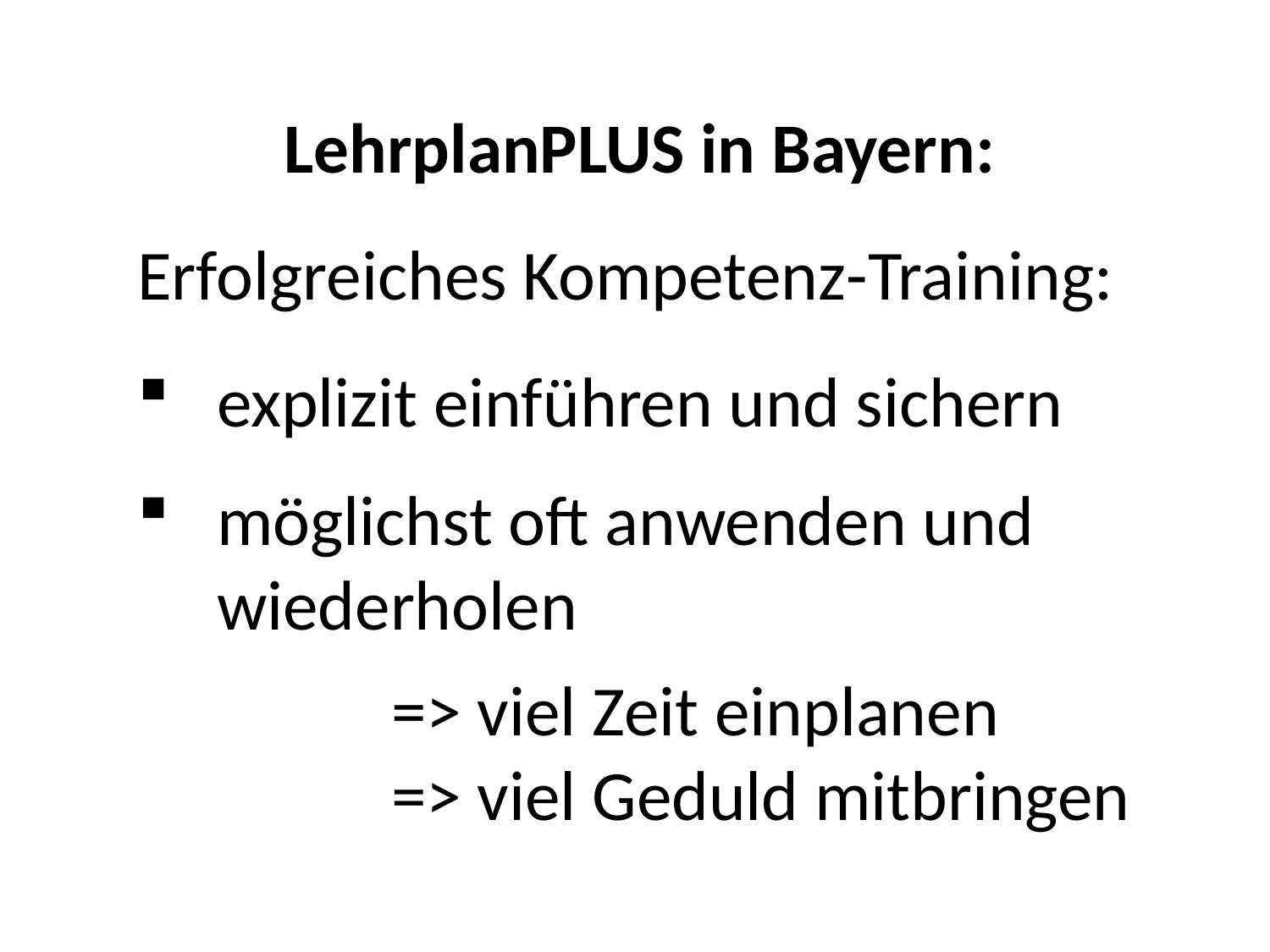

LehrplanPLUS in Bayern:

Erfolgreiches Kompetenz-Training:
explizit einführen und sichern

möglichst oft anwenden und wiederholen
		=> viel Zeit einplanen
		=> viel Geduld mitbringen